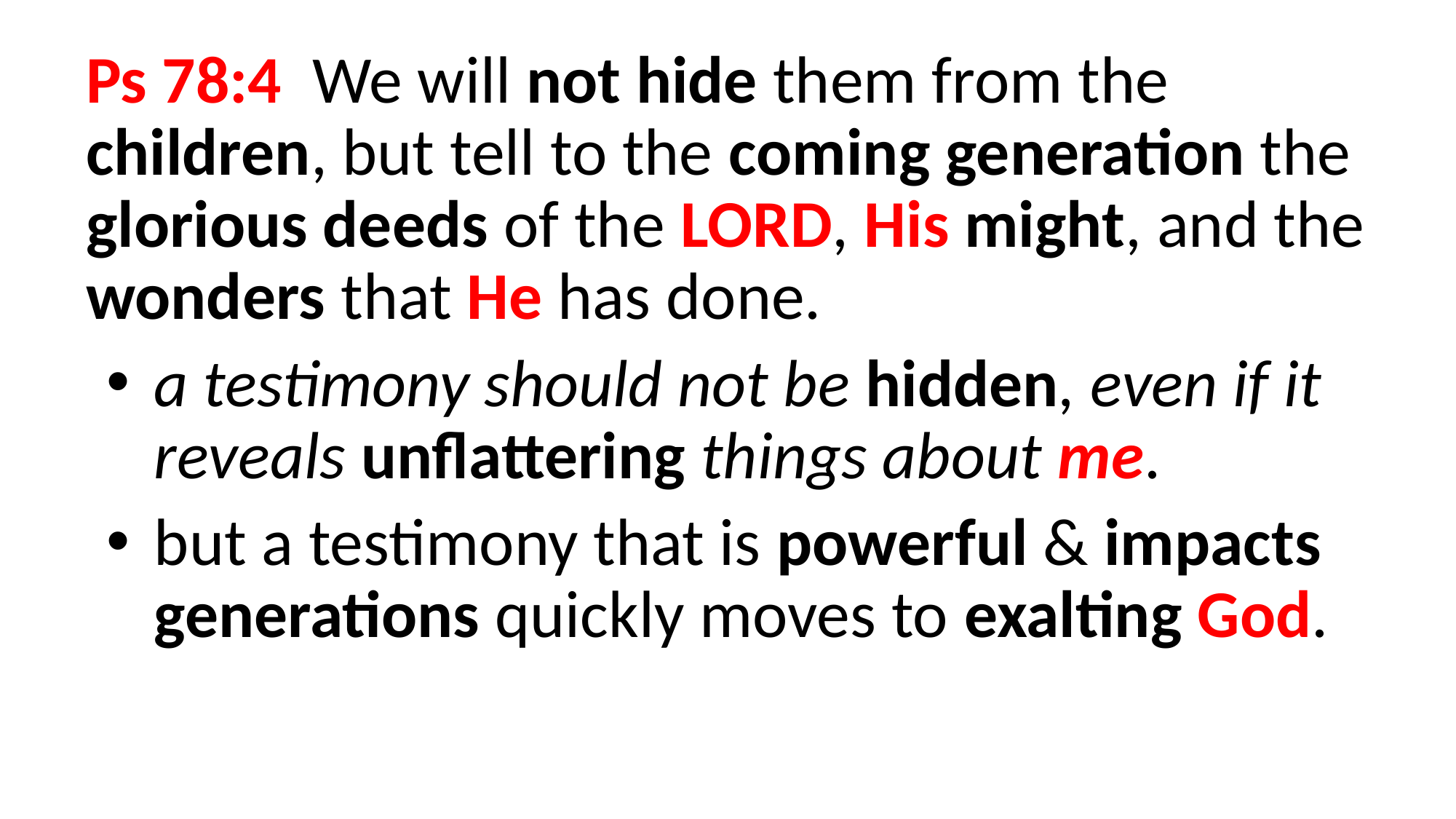

Ps 78:4  We will not hide them from the children, but tell to the coming generation the glorious deeds of the LORD, His might, and the wonders that He has done.
a testimony should not be hidden, even if it reveals unflattering things about me.
but a testimony that is powerful & impacts generations quickly moves to exalting God.